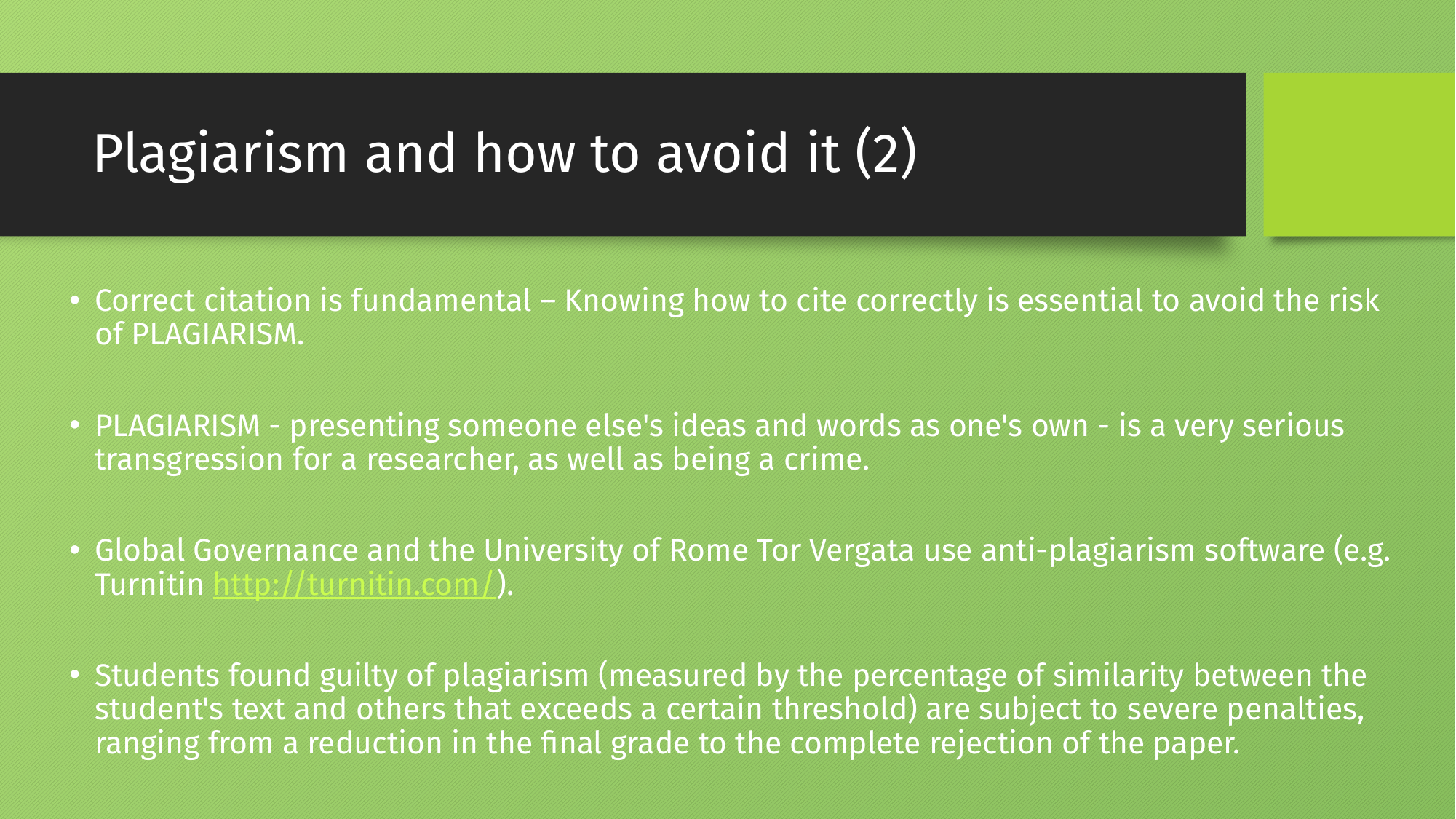

# Plagiarism and how to avoid it (2)
Correct citation is fundamental – Knowing how to cite correctly is essential to avoid the risk of PLAGIARISM.

PLAGIARISM - presenting someone else's ideas and words as one's own - is a very serious transgression for a researcher, as well as being a crime.

Global Governance and the University of Rome Tor Vergata use anti-plagiarism software (e.g. Turnitin http://turnitin.com/).

Students found guilty of plagiarism (measured by the percentage of similarity between the student's text and others that exceeds a certain threshold) are subject to severe penalties, ranging from a reduction in the final grade to the complete rejection of the paper.